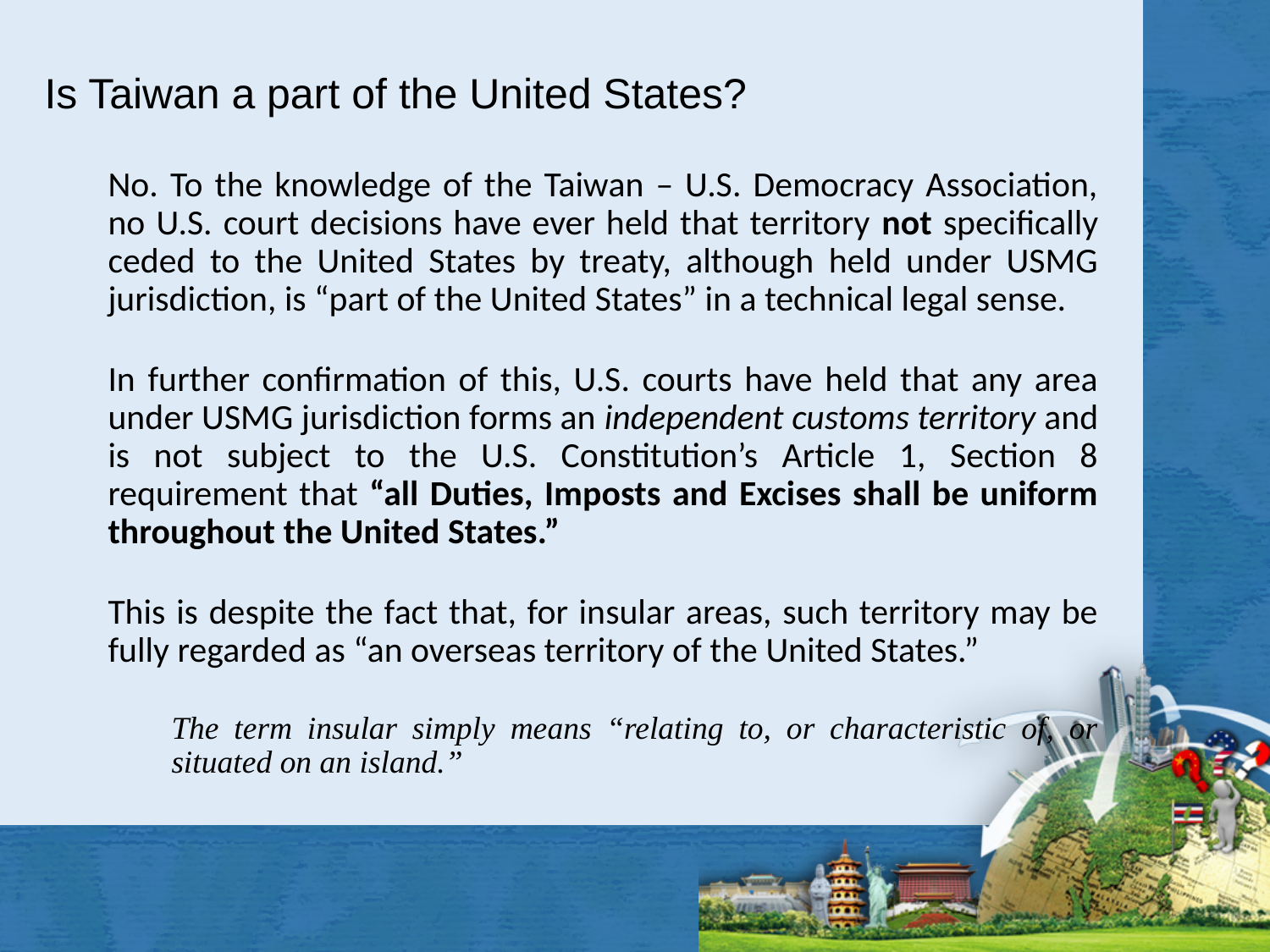

# Is Taiwan a part of the United States?
No. To the knowledge of the Taiwan – U.S. Democracy Association, no U.S. court decisions have ever held that territory not specifically ceded to the United States by treaty, although held under USMG jurisdiction, is “part of the United States” in a technical legal sense.
In further confirmation of this, U.S. courts have held that any area under USMG jurisdiction forms an independent customs territory and is not subject to the U.S. Constitution’s Article 1, Section 8 requirement that “all Duties, Imposts and Excises shall be uniform throughout the United States.”
This is despite the fact that, for insular areas, such territory may be fully regarded as “an overseas territory of the United States.”
The term insular simply means “relating to, or characteristic of, or situated on an island.”